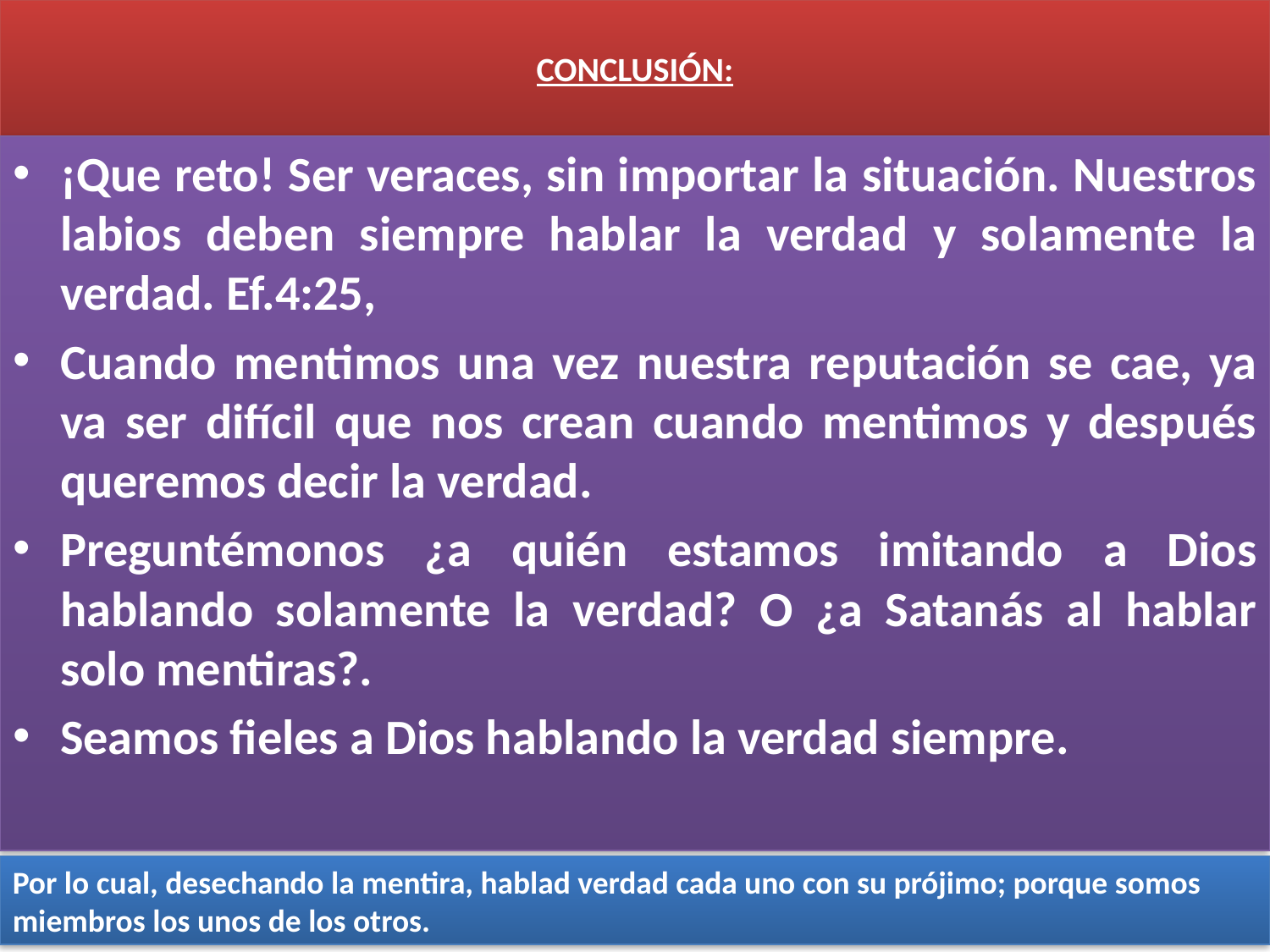

# CONCLUSIÓN:
¡Que reto! Ser veraces, sin importar la situación. Nuestros labios deben siempre hablar la verdad y solamente la verdad. Ef.4:25,
Cuando mentimos una vez nuestra reputación se cae, ya va ser difícil que nos crean cuando mentimos y después queremos decir la verdad.
Preguntémonos ¿a quién estamos imitando a Dios hablando solamente la verdad? O ¿a Satanás al hablar solo mentiras?.
Seamos fieles a Dios hablando la verdad siempre.

Por lo cual, desechando la mentira, hablad verdad cada uno con su prójimo; porque somos miembros los unos de los otros.